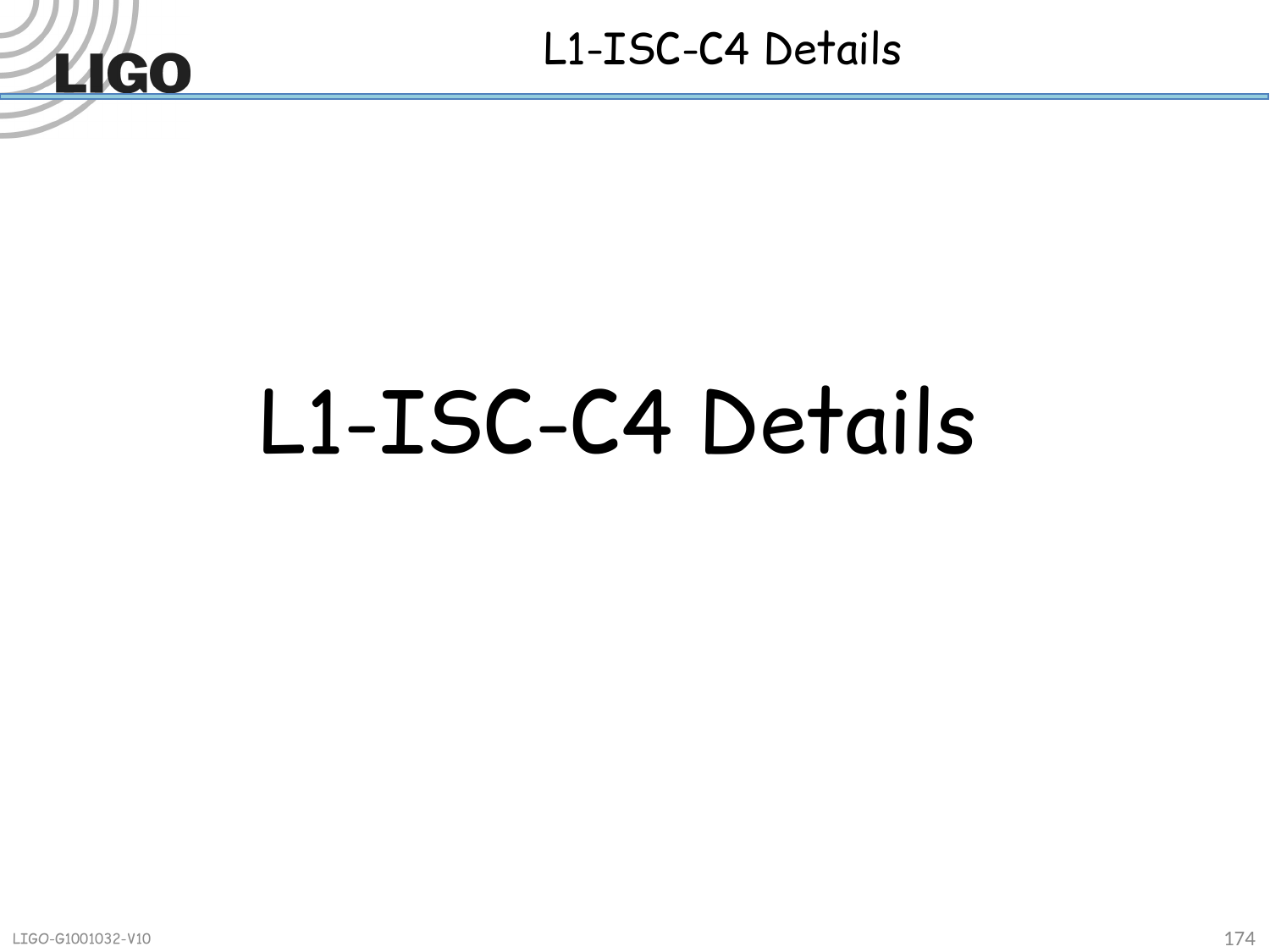

# L1-ISC-C4 Details
L1-ISC-C4 Details
174
LIGO-G1001032-V10